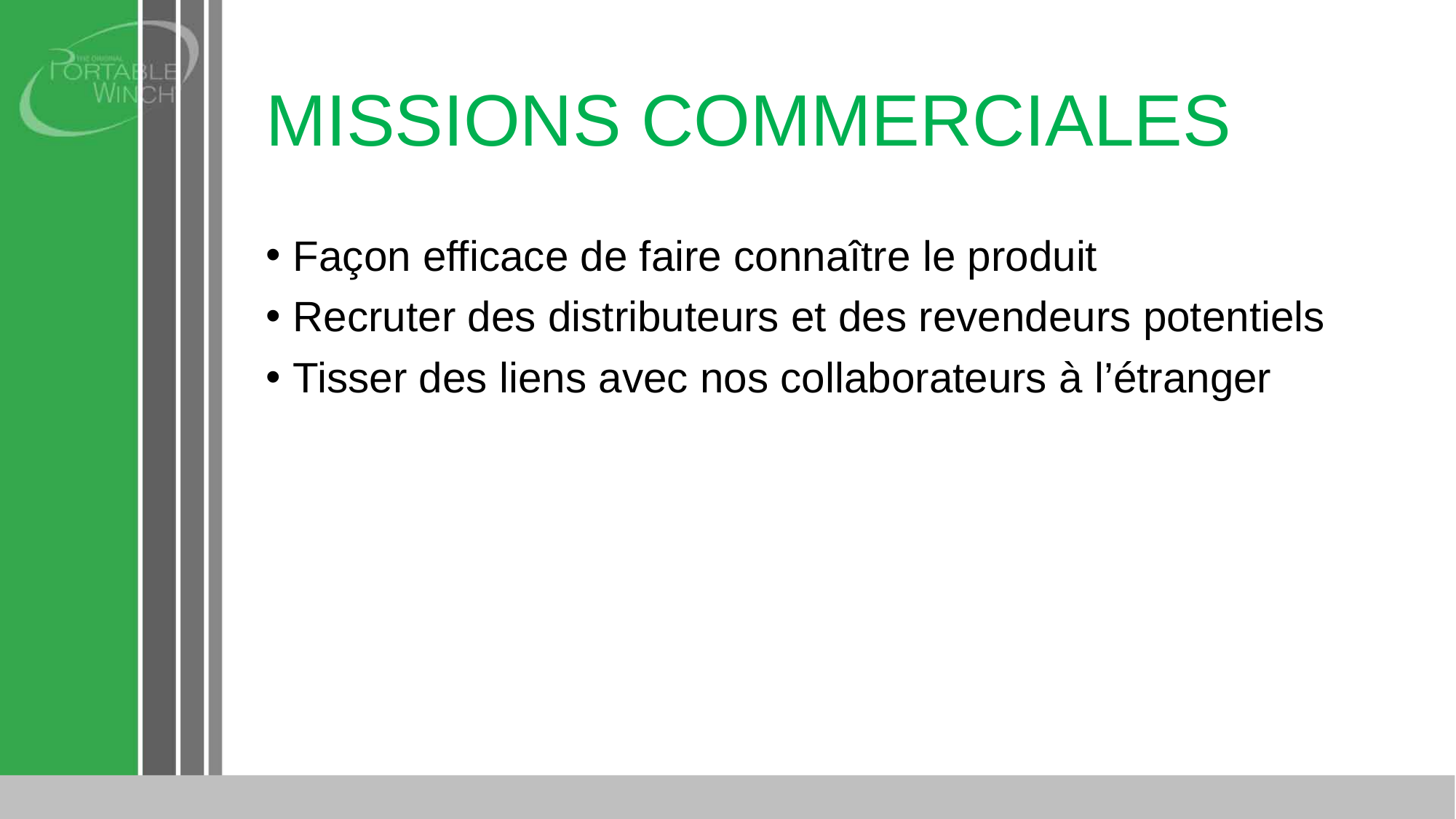

# MISSIONS COMMERCIALES
Façon efficace de faire connaître le produit
Recruter des distributeurs et des revendeurs potentiels
Tisser des liens avec nos collaborateurs à l’étranger